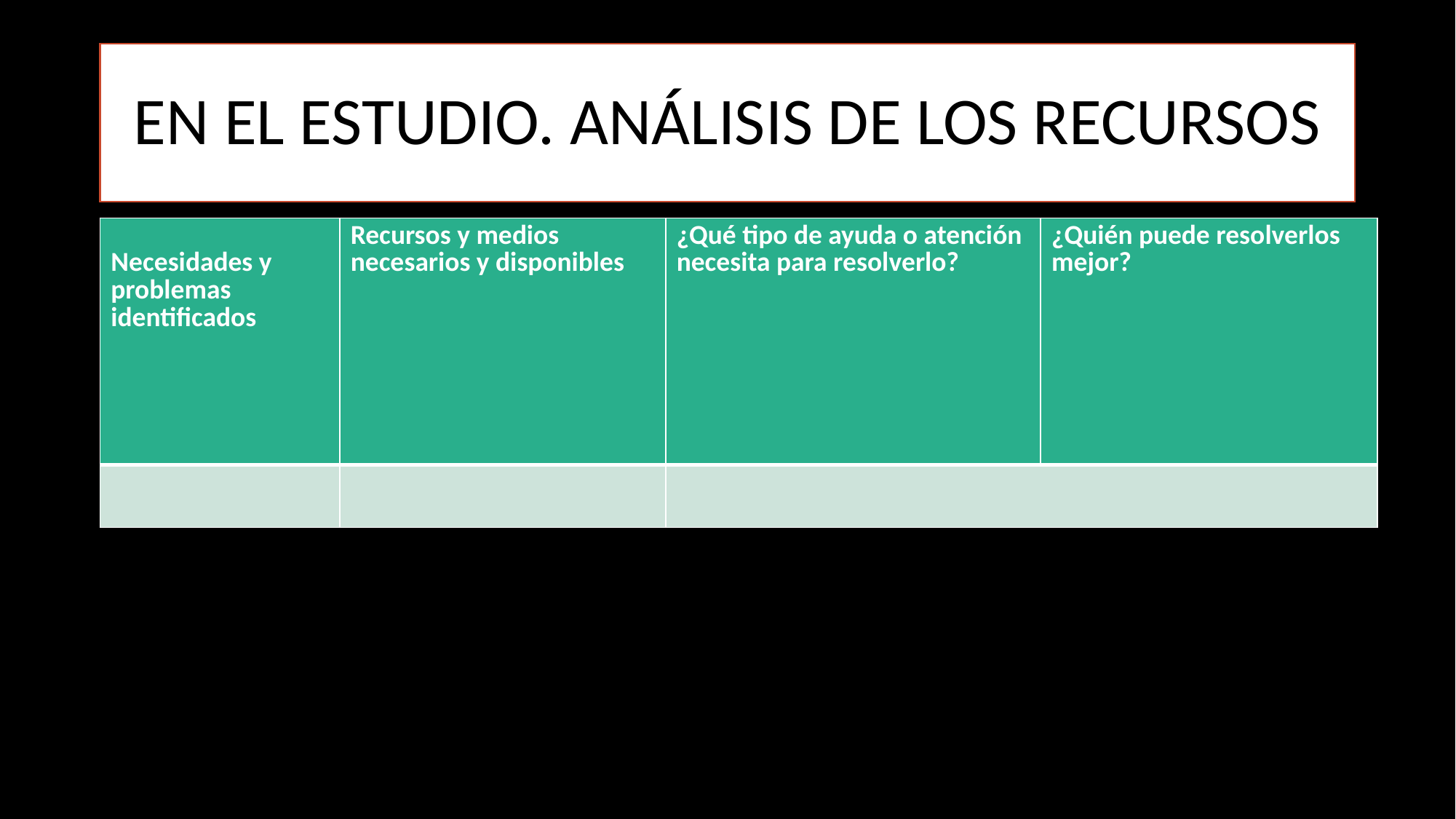

# EN EL ESTUDIO. ANÁLISIS DE LOS RECURSOS
| Necesidades y problemas identificados | Recursos y medios necesarios y disponibles | ¿Qué tipo de ayuda o atención necesita para resolverlo? | ¿Quién puede resolverlos mejor? |
| --- | --- | --- | --- |
|  |  |  |  |